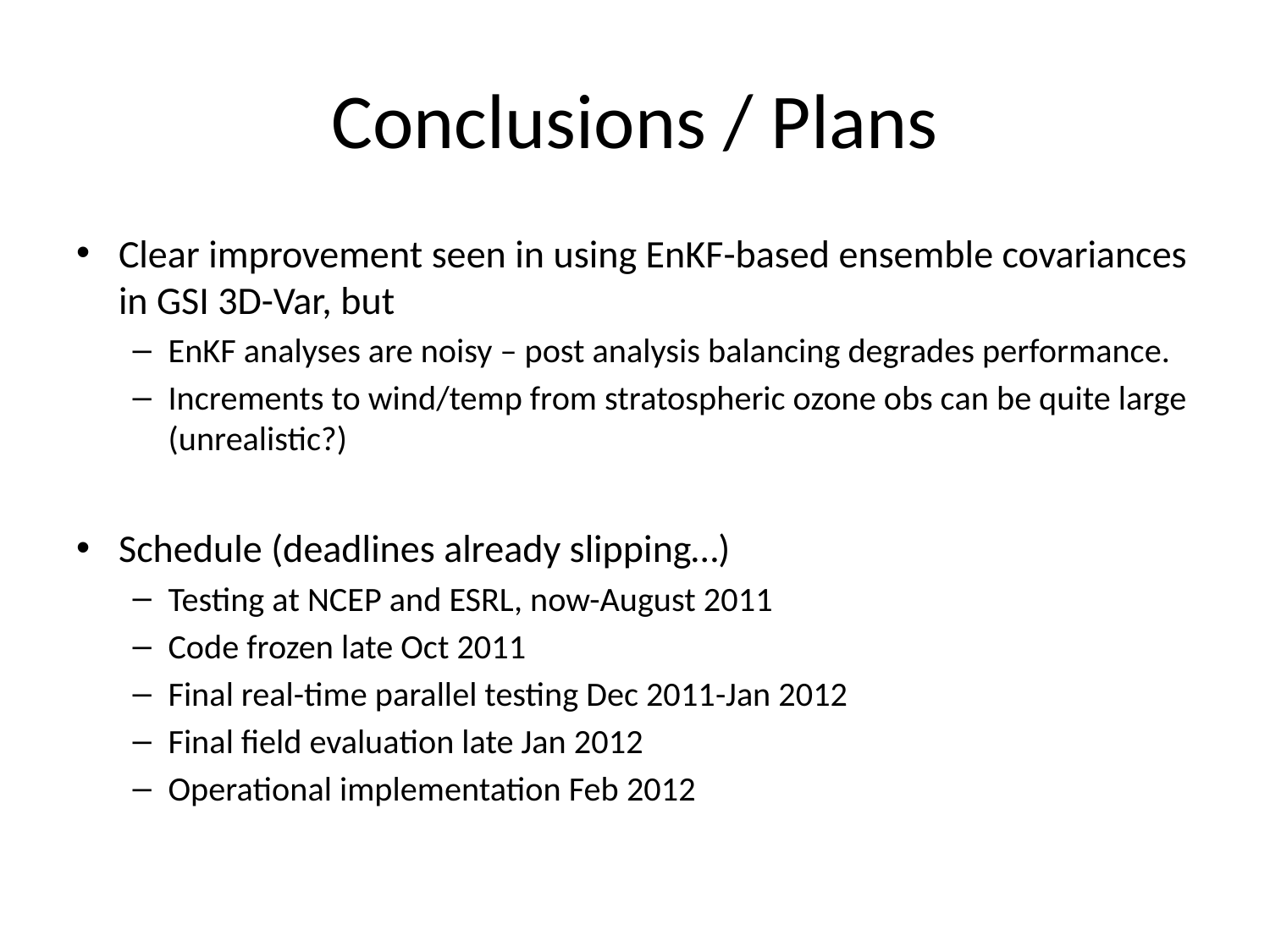

# Conclusions / Plans
Clear improvement seen in using EnKF-based ensemble covariances in GSI 3D-Var, but
EnKF analyses are noisy – post analysis balancing degrades performance.
Increments to wind/temp from stratospheric ozone obs can be quite large (unrealistic?)

Schedule (deadlines already slipping…)
Testing at NCEP and ESRL, now-August 2011
Code frozen late Oct 2011
Final real-time parallel testing Dec 2011-Jan 2012
Final field evaluation late Jan 2012
Operational implementation Feb 2012